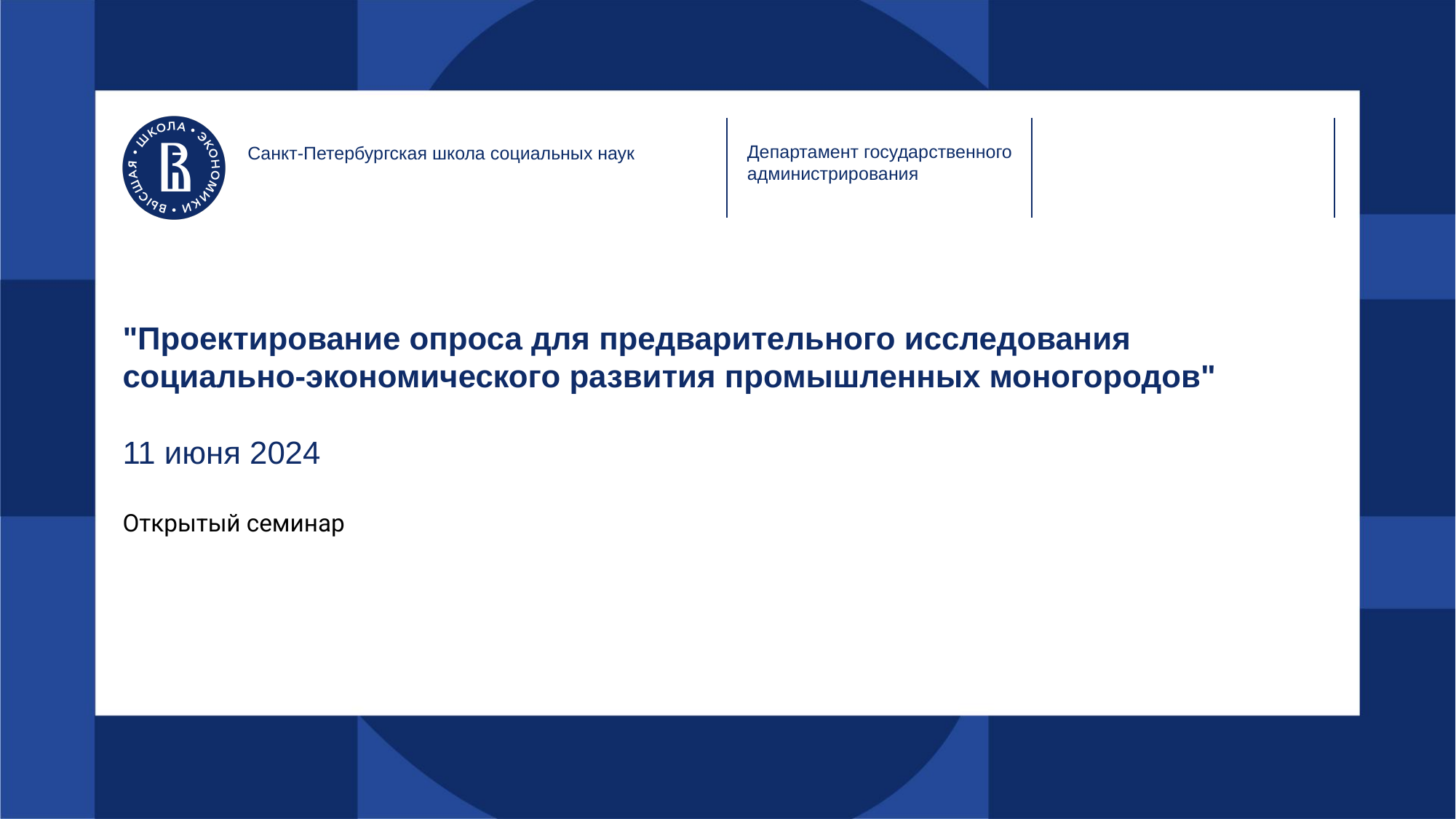

Департамент государственного администрирования

Санкт-Петербургская школа социальных наук
# "Проектирование опроса для предварительного исследования социально-экономического развития промышленных моногородов"

11 июня 2024
Открытый семинар